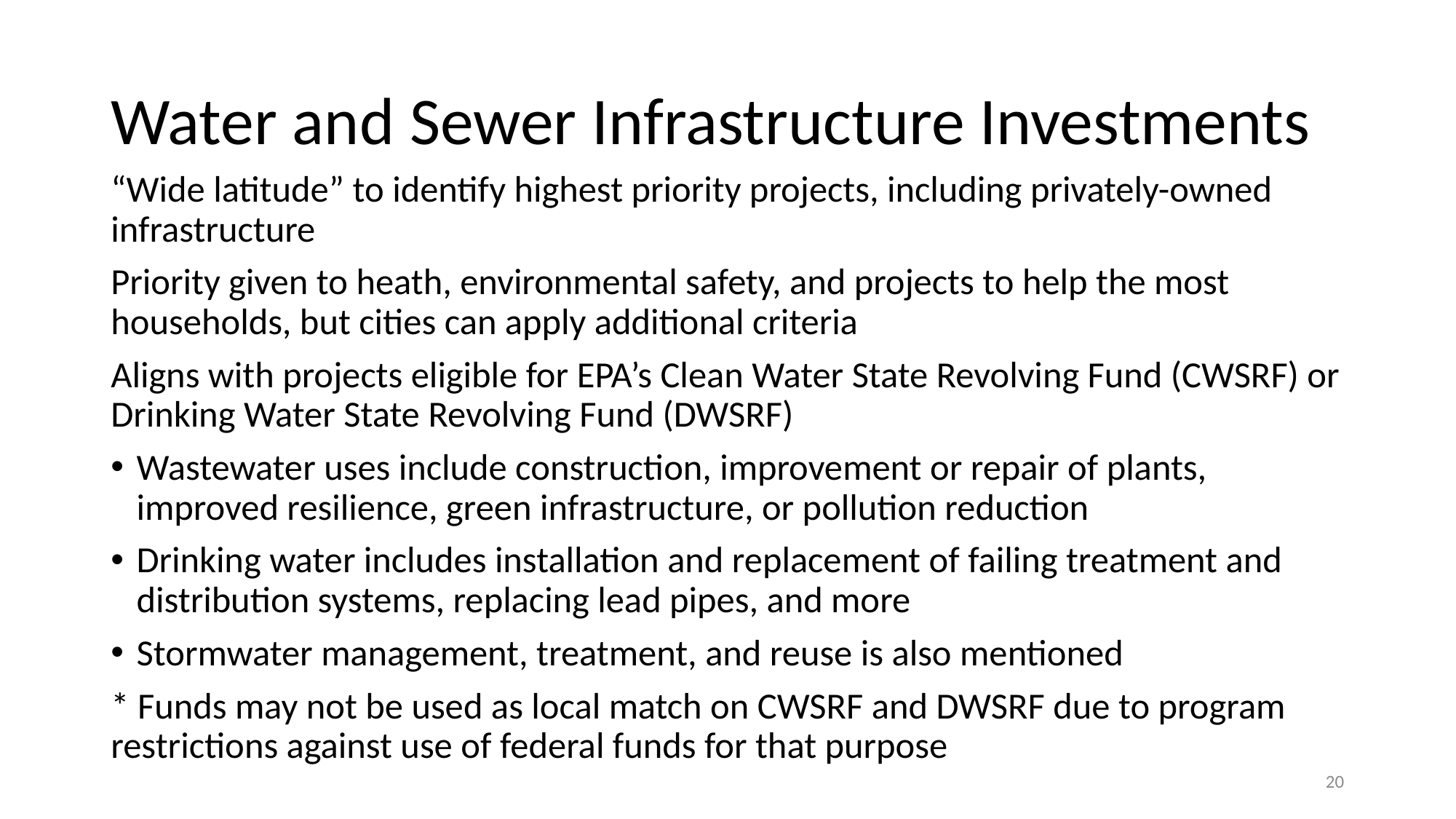

# Water and Sewer Infrastructure Investments
“Wide latitude” to identify highest priority projects, including privately-owned infrastructure
Priority given to heath, environmental safety, and projects to help the most households, but cities can apply additional criteria
Aligns with projects eligible for EPA’s Clean Water State Revolving Fund (CWSRF) or Drinking Water State Revolving Fund (DWSRF)
Wastewater uses include construction, improvement or repair of plants, improved resilience, green infrastructure, or pollution reduction
Drinking water includes installation and replacement of failing treatment and distribution systems, replacing lead pipes, and more
Stormwater management, treatment, and reuse is also mentioned
* Funds may not be used as local match on CWSRF and DWSRF due to program restrictions against use of federal funds for that purpose
20